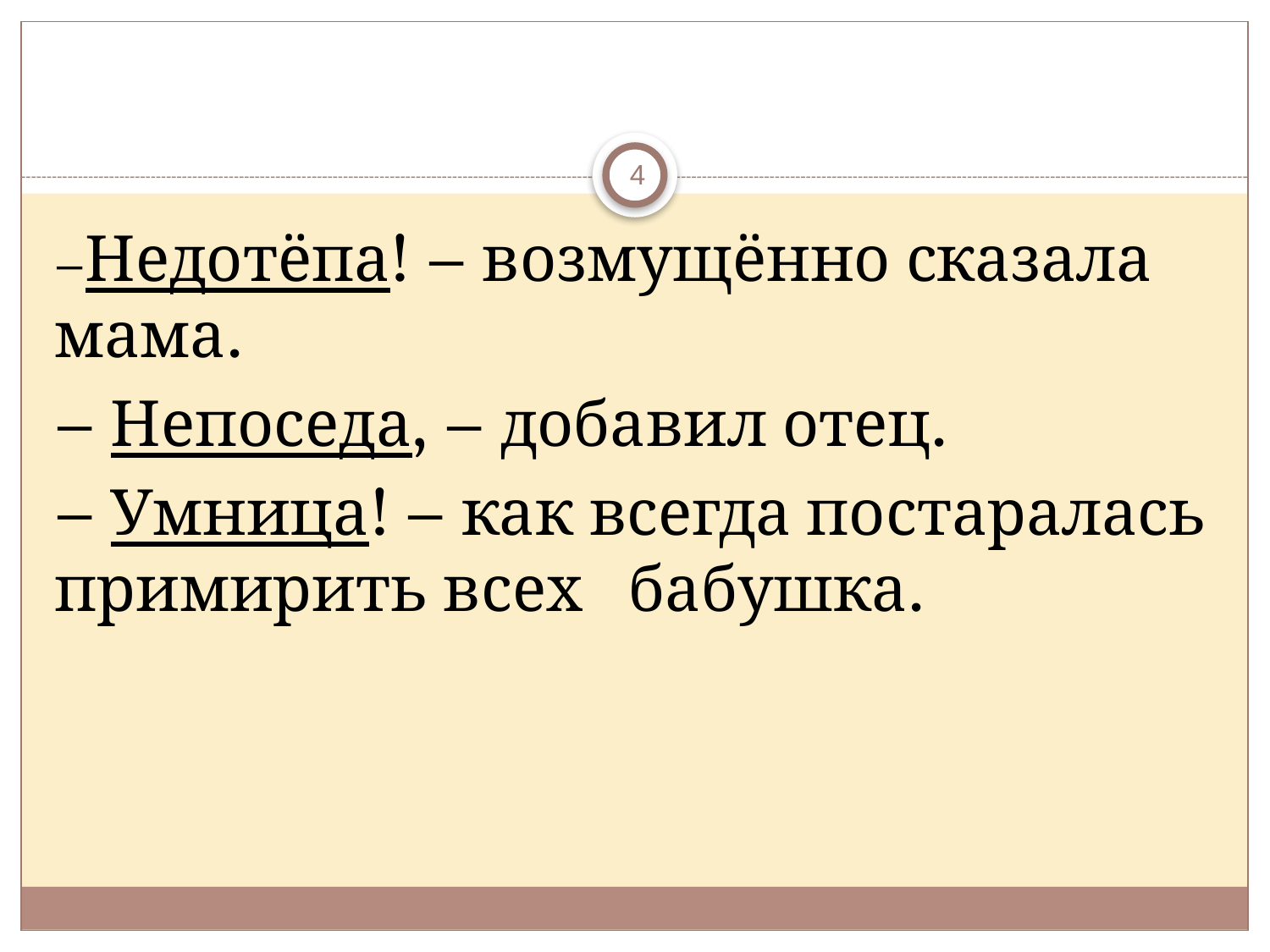

#
4
–Недотёпа! – возмущённо сказала мама.
– Непоседа, – добавил отец.
– Умница! – как всегда постаралась примирить всех   бабушка.